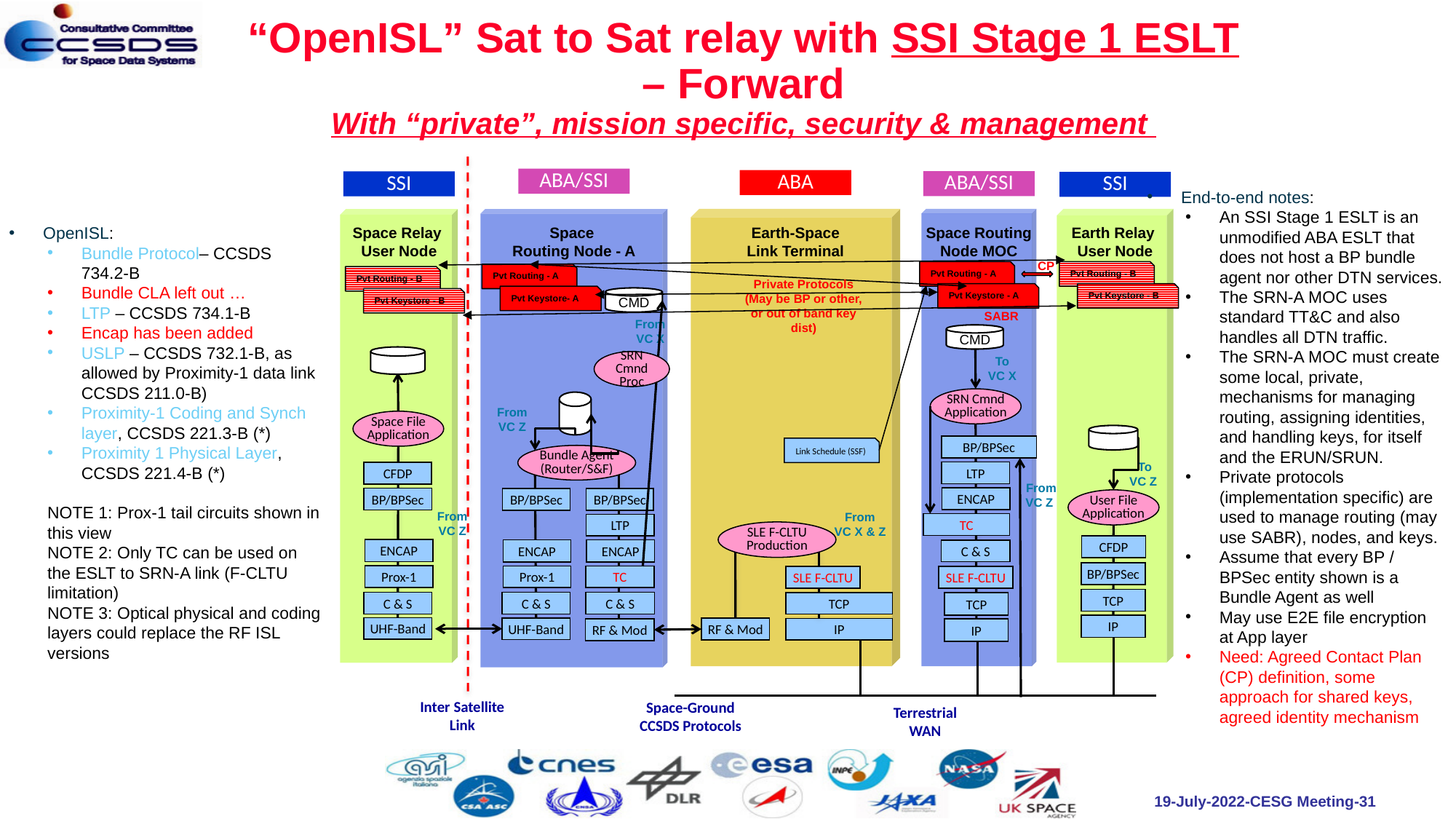

# “OpenISL” Sat to Sat relay with SSI Stage 1 ESLT – Forward With “private”, mission specific, security & management
ABA/SSI
ABA
ABA/SSI
SSI
SSI
End-to-end notes:
An SSI Stage 1 ESLT is an unmodified ABA ESLT that does not host a BP bundle agent nor other DTN services.
The SRN-A MOC uses standard TT&C and also handles all DTN traffic.
The SRN-A MOC must create some local, private, mechanisms for managing routing, assigning identities, and handling keys, for itself and the ERUN/SRUN.
Private protocols (implementation specific) are used to manage routing (may use SABR), nodes, and keys.
Assume that every BP / BPSec entity shown is a Bundle Agent as well
May use E2E file encryption at App layer
Need: Agreed Contact Plan (CP) definition, some approach for shared keys, agreed identity mechanism

OpenISL:
Bundle Protocol– CCSDS 734.2-B
Bundle CLA left out …
LTP – CCSDS 734.1-B
Encap has been added
USLP – CCSDS 732.1-B, as allowed by Proximity-1 data link CCSDS 211.0-B)
Proximity-1 Coding and Synch layer, CCSDS 221.3-B (*)
Proximity 1 Physical Layer, CCSDS 221.4-B (*)

NOTE 1: Prox-1 tail circuits shown in this view
NOTE 2: Only TC can be used on the ESLT to SRN-A link (F-CLTU limitation)
NOTE 3: Optical physical and coding layers could replace the RF ISL versions
Space Relay
User Node
Space
Routing Node - A
Earth-Space
Link Terminal
Space Routing Node MOC
Earth Relay
User Node
CP
Pvt Routing - B
Pvt Routing - A
Pvt Routing - A
Pvt Routing - B
Private Protocols
(May be BP or other, or out of band key dist)

Pvt Keystore - B
Pvt Keystore - A
Pvt Keystore- A
CMD
Pvt Keystore - B
SABR
From
VC X
CMD

To
VC X
SRN Cmnd
Proc
SRN Cmnd Application

From
VC Z
Space File Application

BP/BPSec
Link Schedule (SSF)
Bundle Agent
(Router/S&F)
To
VC Z
LTP
CFDP
From
VC Z
ENCAP
BP/BPSec
BP/BPSec
BP/BPSec
User File Application
From
VC Z
From
VC X & Z
TC
LTP
SLE F-CLTU
Production
CFDP
ENCAP
ENCAP
ENCAP
C & S
BP/BPSec
Prox-1
Prox-1
TC
SLE F-CLTU
SLE F-CLTU
TCP
C & S
C & S
C & S
TCP
TCP
IP
UHF-Band
UHF-Band
RF & Mod
IP
RF & Mod
IP
Inter Satellite
Link
Space-Ground
CCSDS Protocols
Terrestrial
WAN